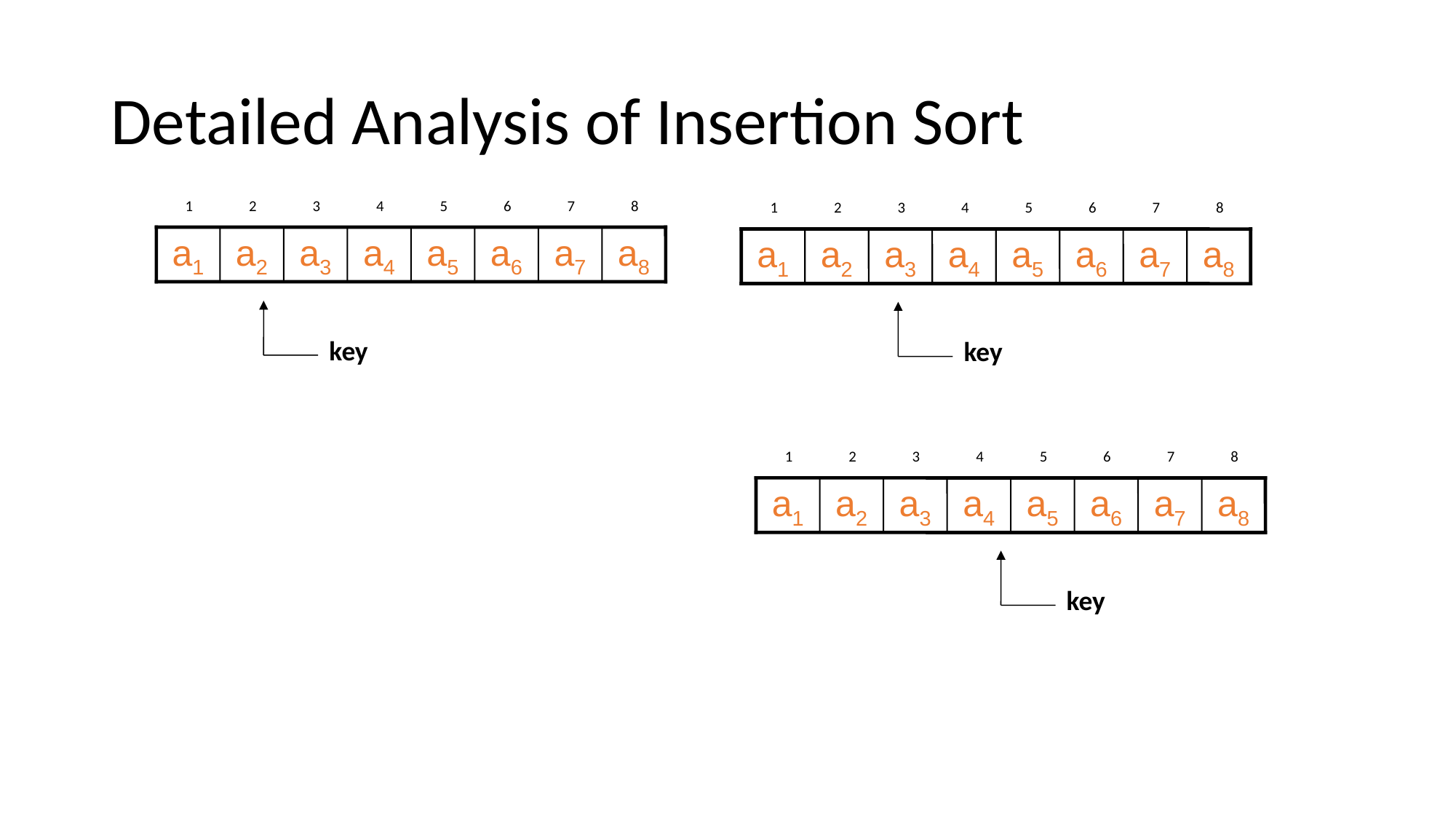

# Detailed Analysis of Insertion Sort
1
2
3
4
5
6
7
8
a1

a2

a3

a4

a5

a6

a7

a8

1
2
3
4
5
6
7
8
a1

a2

a3

a4

a5

a6

a7

a8

key

key

1
2
3
4
5
6
7
8
a1

a2

a3

a4

a5

a6

a7

a8

key